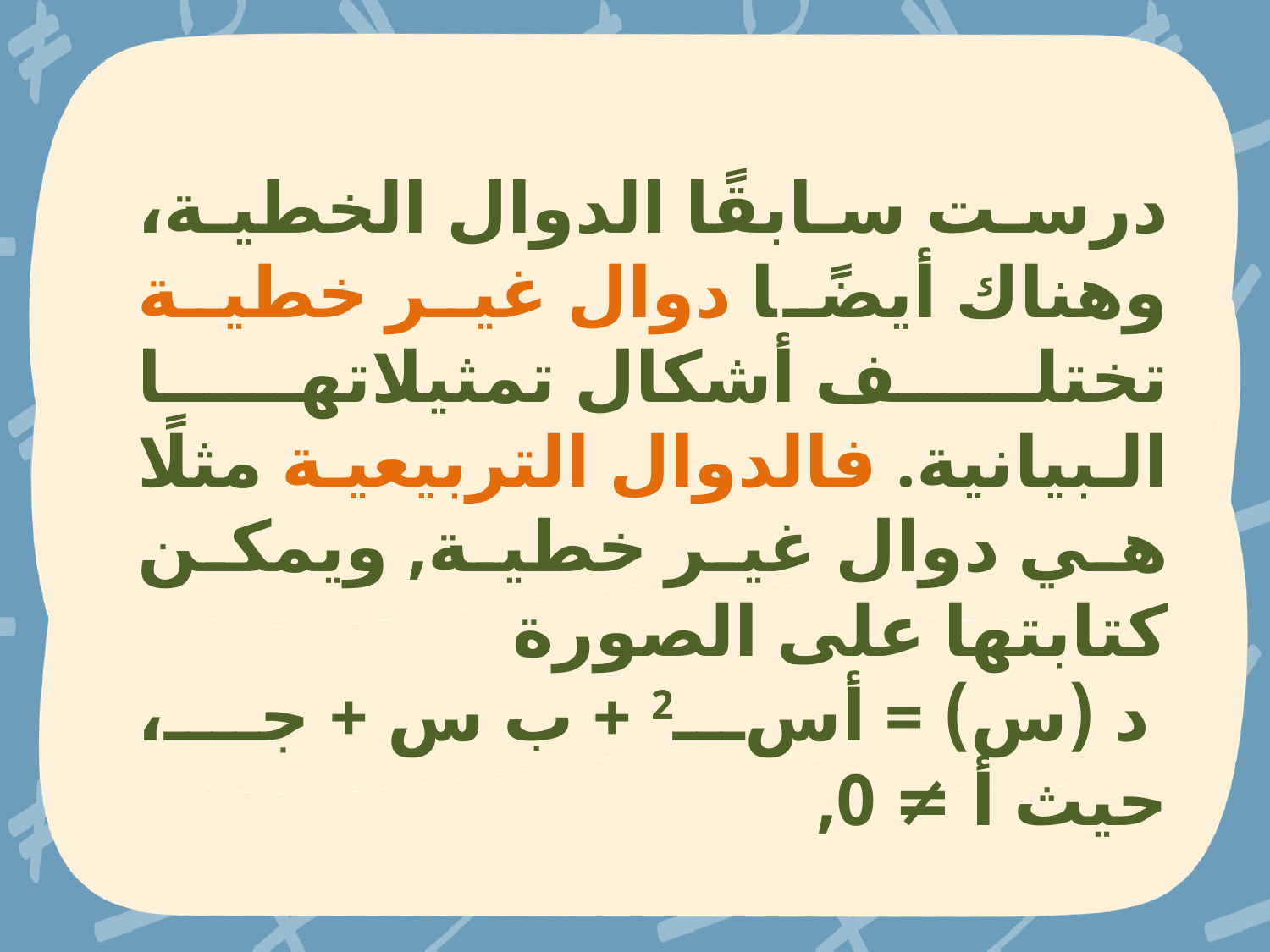

درست سابقًا الدوال الخطية، وهناك أيضًا دوال غير خطية تختلف أشكال تمثيلاتها البيانية. فالدوال التربيعية مثلًا هي دوال غير خطية, ويمكن كتابتها على الصورة
 د (س) = أس2 + ب س + جـ، حيث أ ≠ 0,